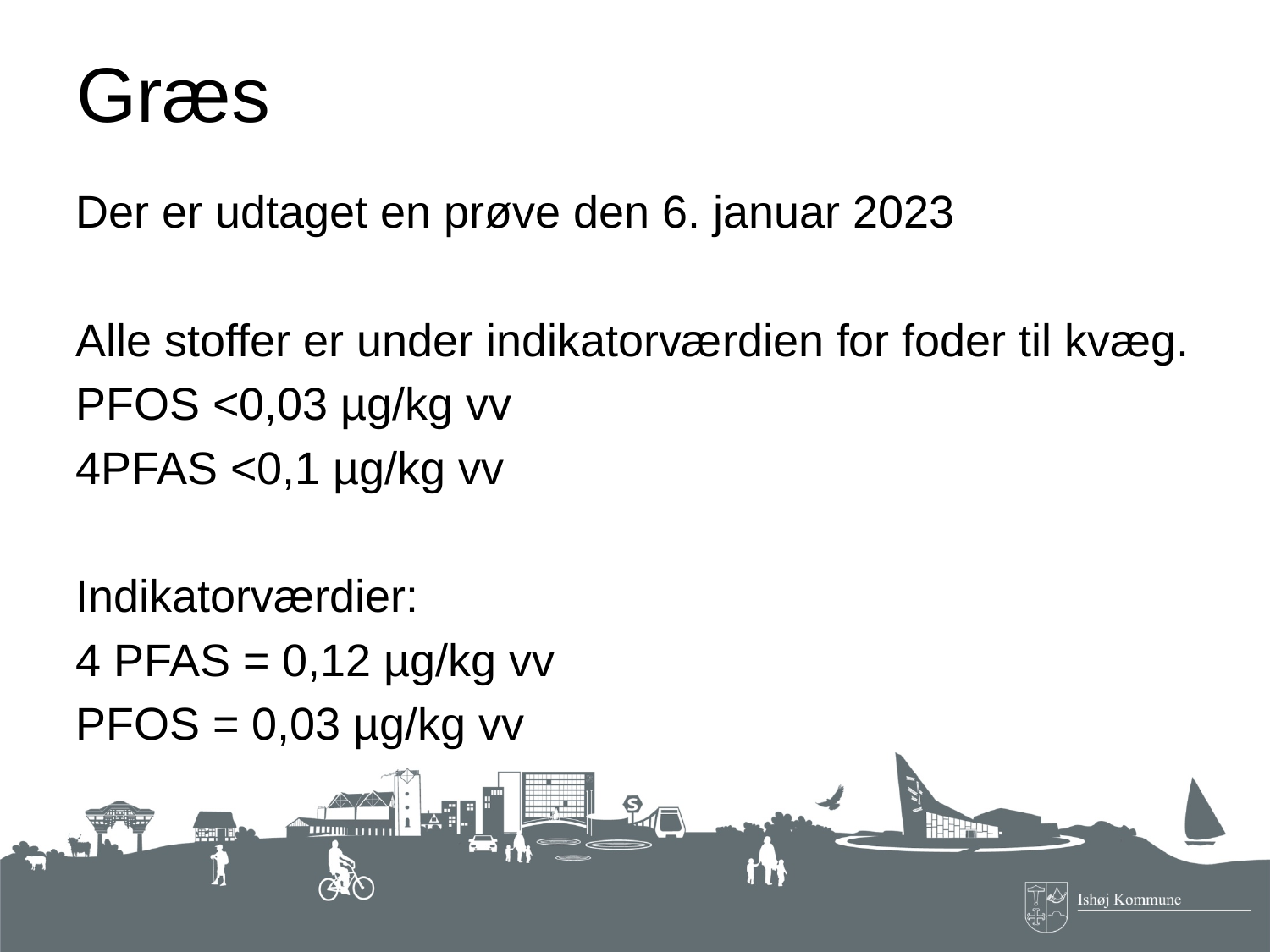

# Græs
Der er udtaget en prøve den 6. januar 2023

Alle stoffer er under indikatorværdien for foder til kvæg.
PFOS <0,03 µg/kg vv
4PFAS <0,1 µg/kg vv

Indikatorværdier:
4 PFAS = 0,12 µg/kg vv
PFOS = 0,03 µg/kg vv